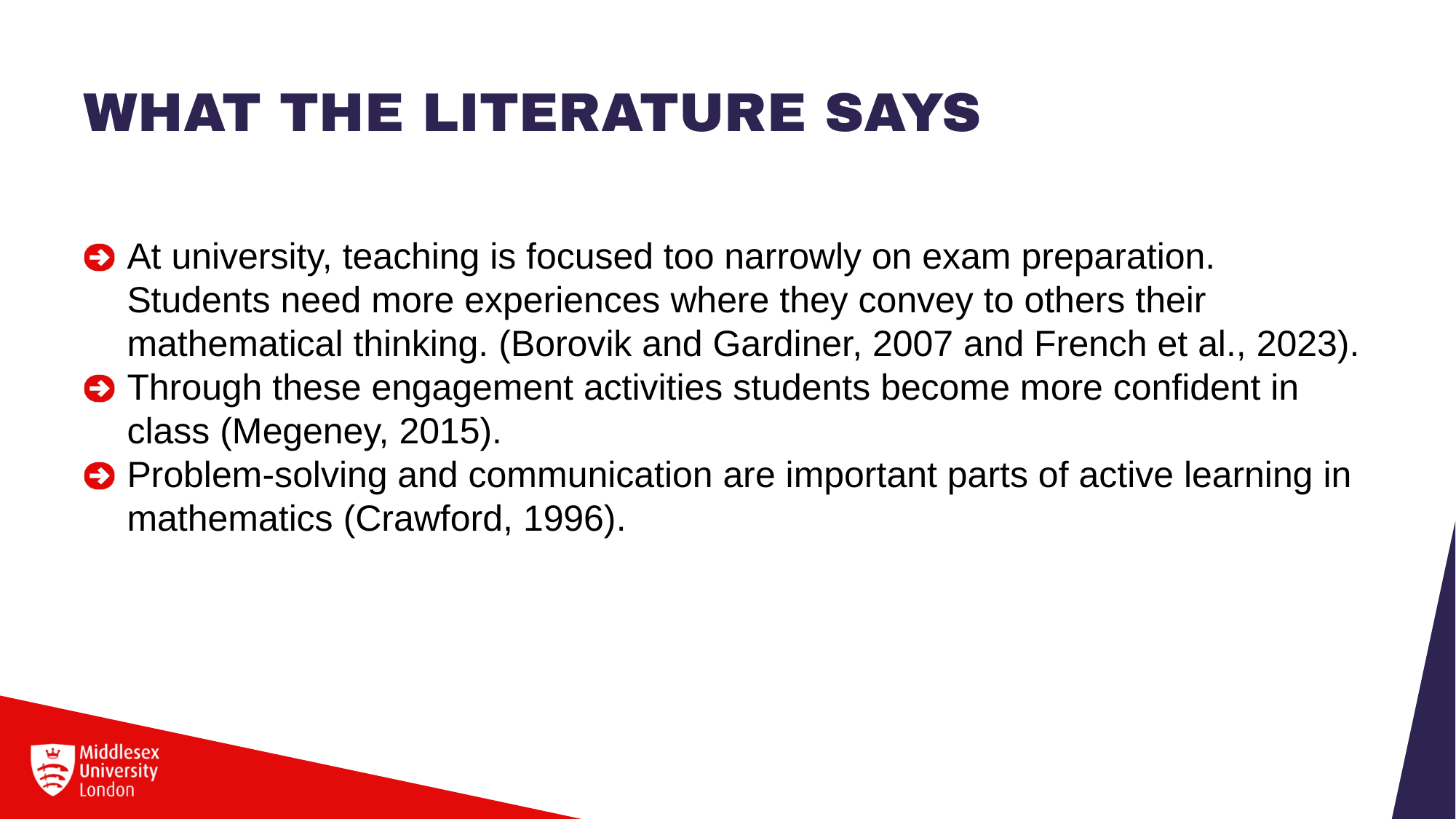

# What the literature says

At university, teaching is focused too narrowly on exam preparation. Students need more experiences where they convey to others their mathematical thinking. (Borovik and Gardiner, 2007 and French et al., 2023).
Through these engagement activities students become more confident in class (Megeney, 2015).
Problem-solving and communication are important parts of active learning in mathematics (Crawford, 1996).